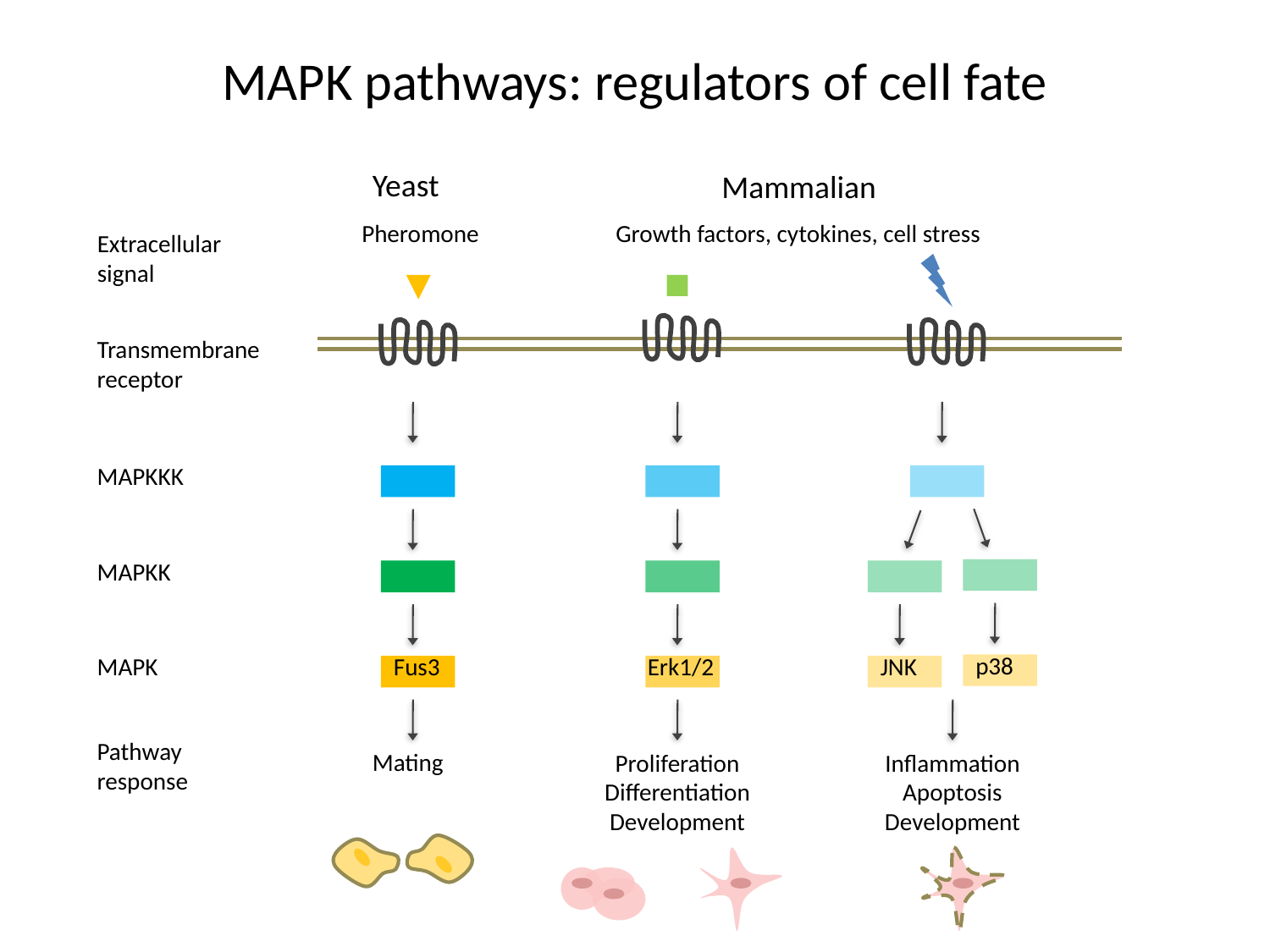

MAPK pathways: regulators of cell fate
Yeast
Mammalian
Pheromone
Growth factors, cytokines, cell stress
Extracellular signal

Transmembrane receptor
MAPKKK

MAPKK

p38
MAPK
Fus3
Erk1/2
JNK

Pathway response
Mating
Proliferation
Differentiation
Development

Inflammation
Apoptosis
Development